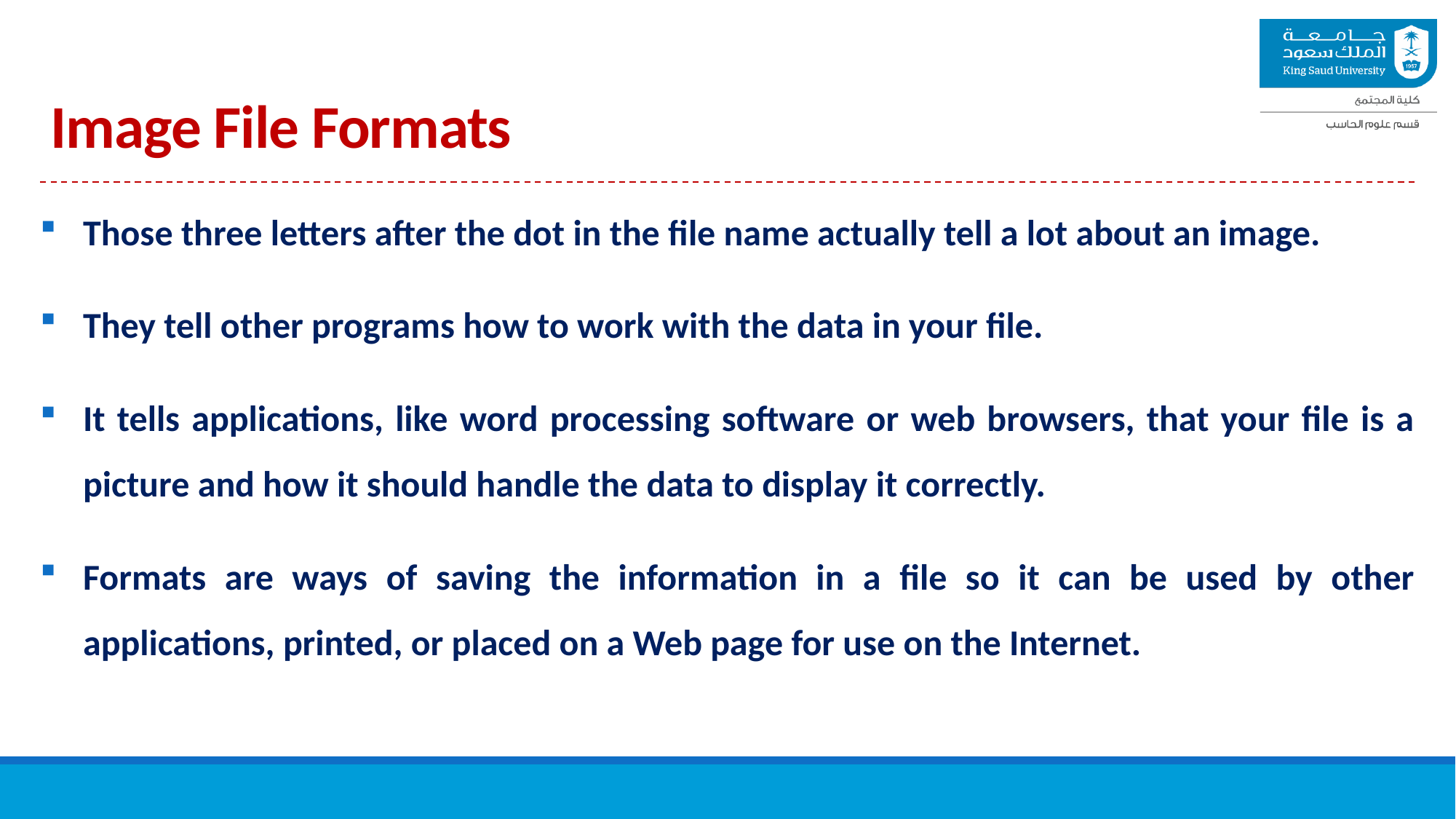

Image File Formats

Those three letters after the dot in the file name actually tell a lot about an image.
They tell other programs how to work with the data in your file.
It tells applications, like word processing software or web browsers, that your file is a picture and how it should handle the data to display it correctly.
Formats are ways of saving the information in a file so it can be used by other applications, printed, or placed on a Web page for use on the Internet.